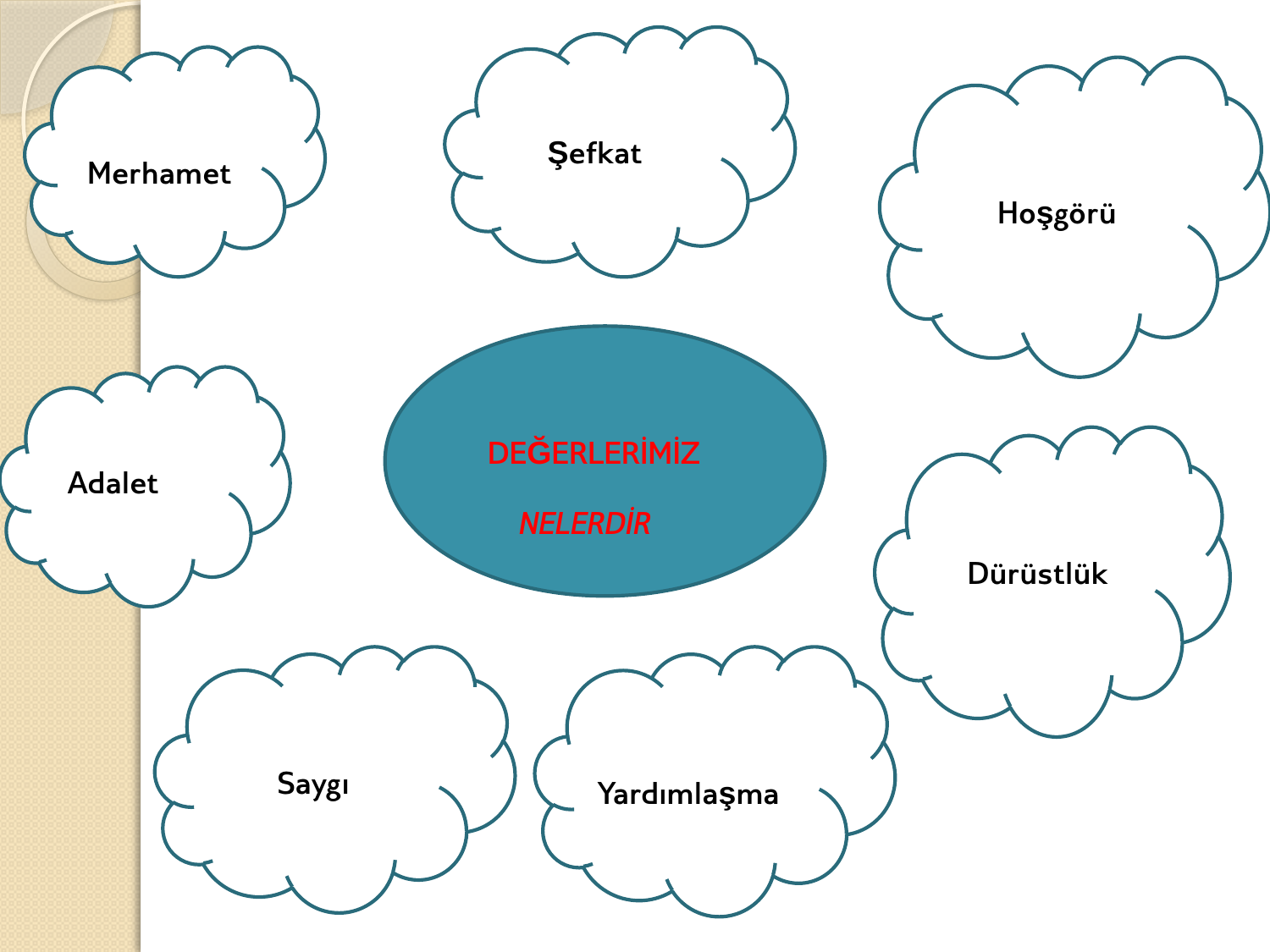

Şefkat
Merhamet
Hoşgörü

DEĞERLERİMİZ

Adalet
NELERDİR
Dürüstlük

Saygı
Yardımlaşma